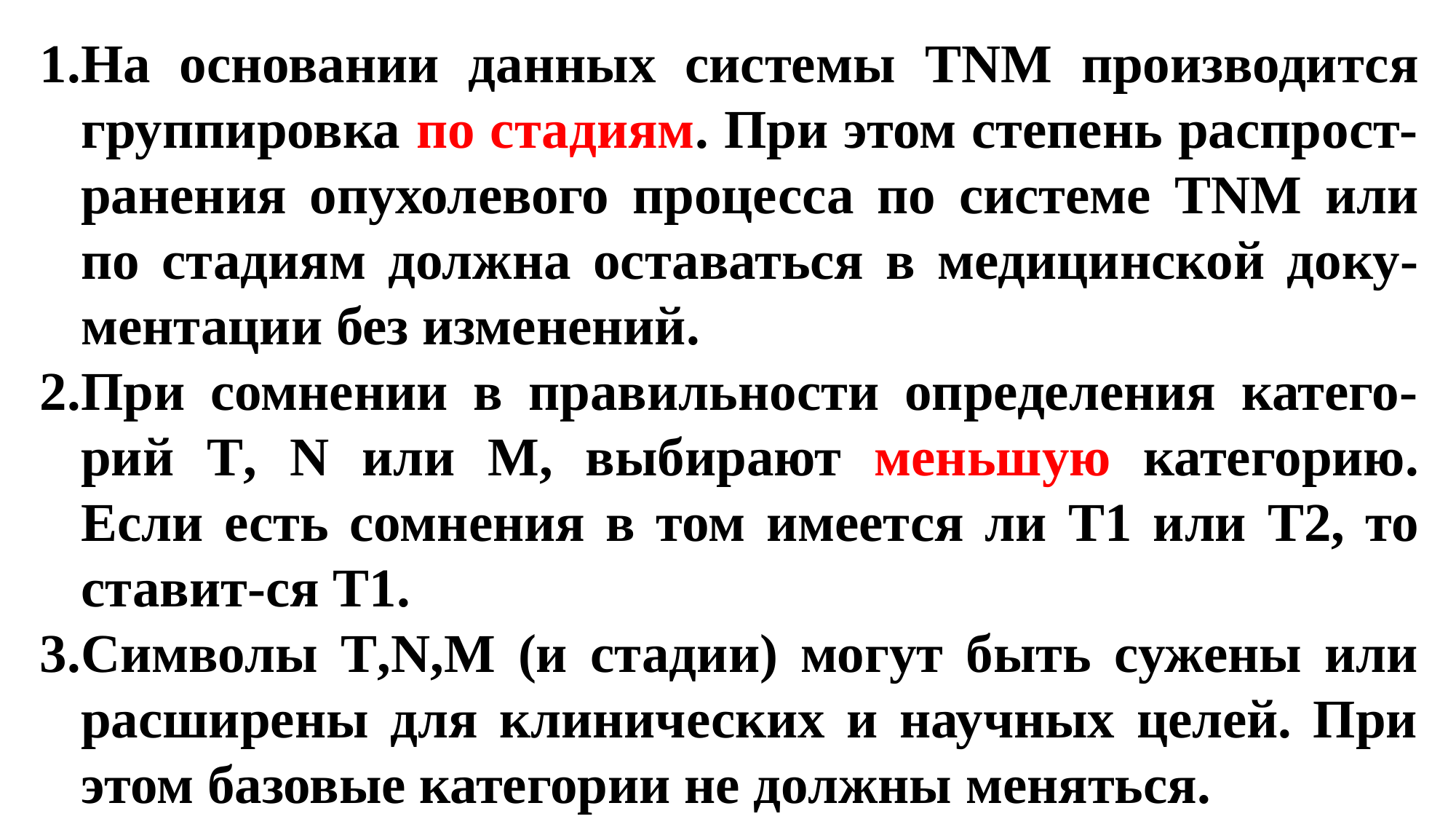

На основании данных системы TNM производится группировка по стадиям. При этом степень распрост-ранения опухолевого процесса по системе TNM или по стадиям должна оставаться в медицинской доку-ментации без изменений.
При сомнении в правильности определения катего-рий T, N или M, выбирают меньшую категорию. Если есть сомнения в том имеется ли T1 или T2, то ставит-ся T1.
Символы T,N,М (и стадии) могут быть сужены или расширены для клинических и научных целей. При этом базовые категории не должны меняться.